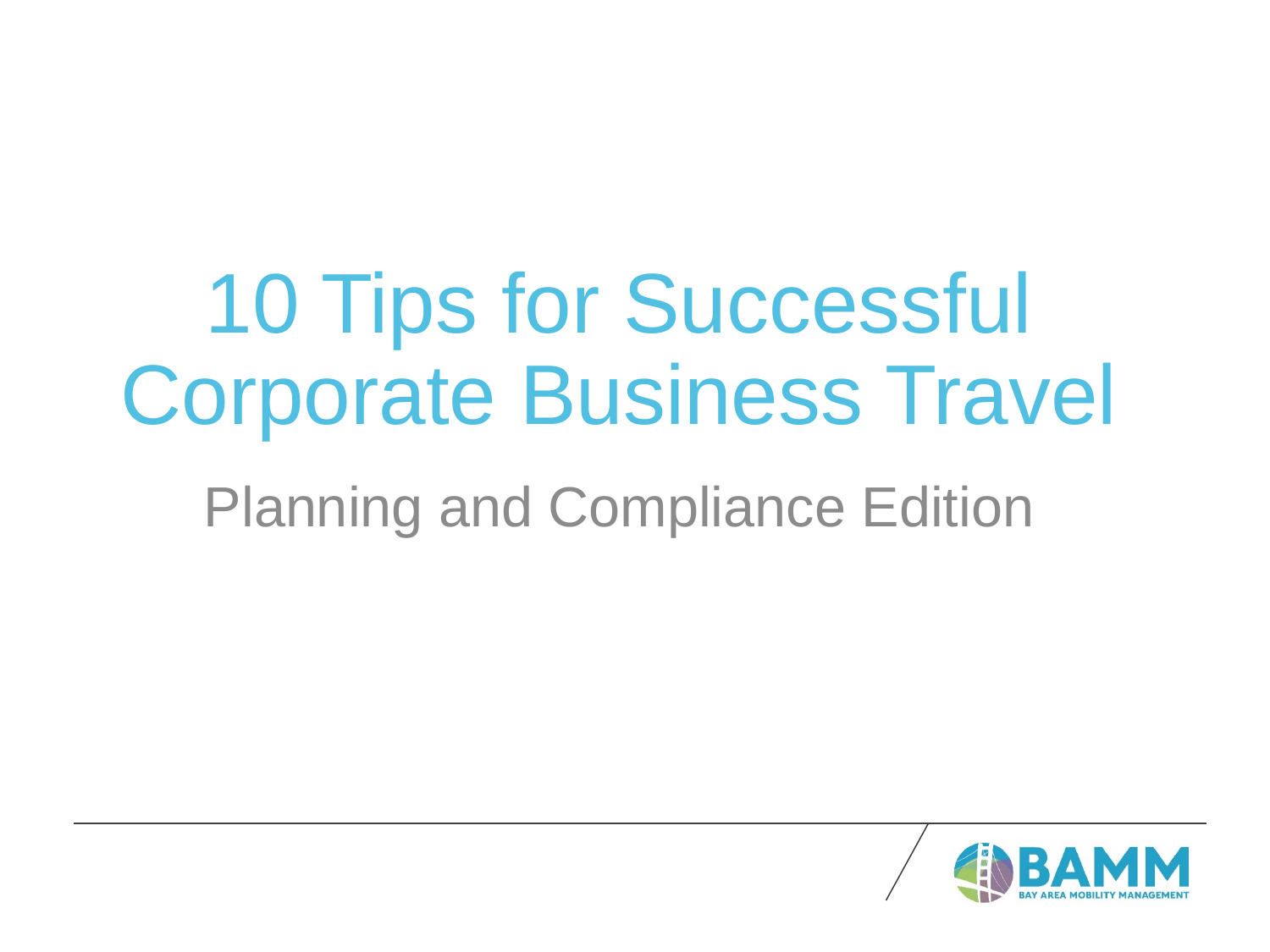

# 10 Tips for Successful Corporate Business Travel
Planning and Compliance Edition